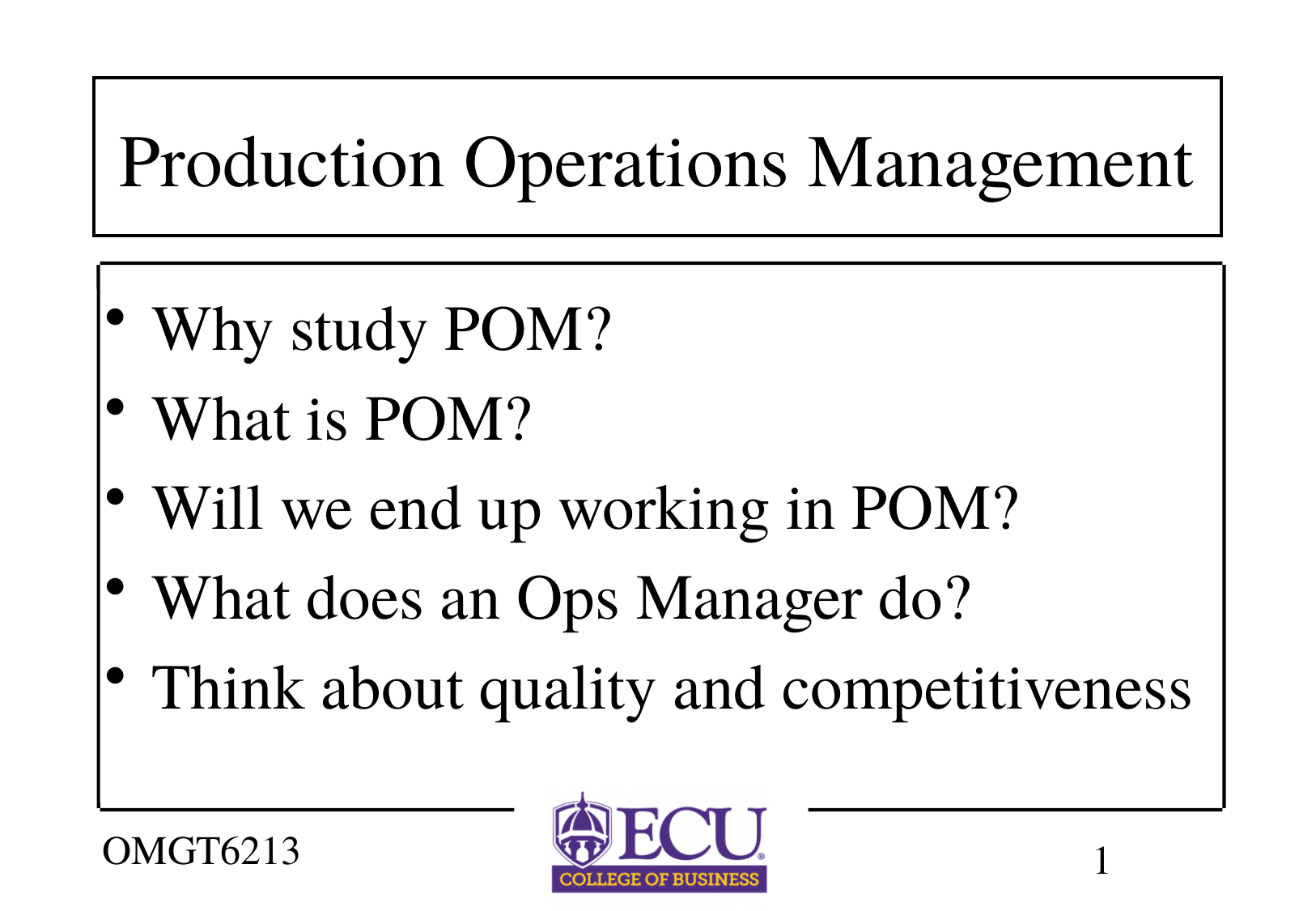

# Production Operations Management
Why study POM?
What is POM?
Will we end up working in POM?
What does an Ops Manager do?
Think about quality and competitiveness